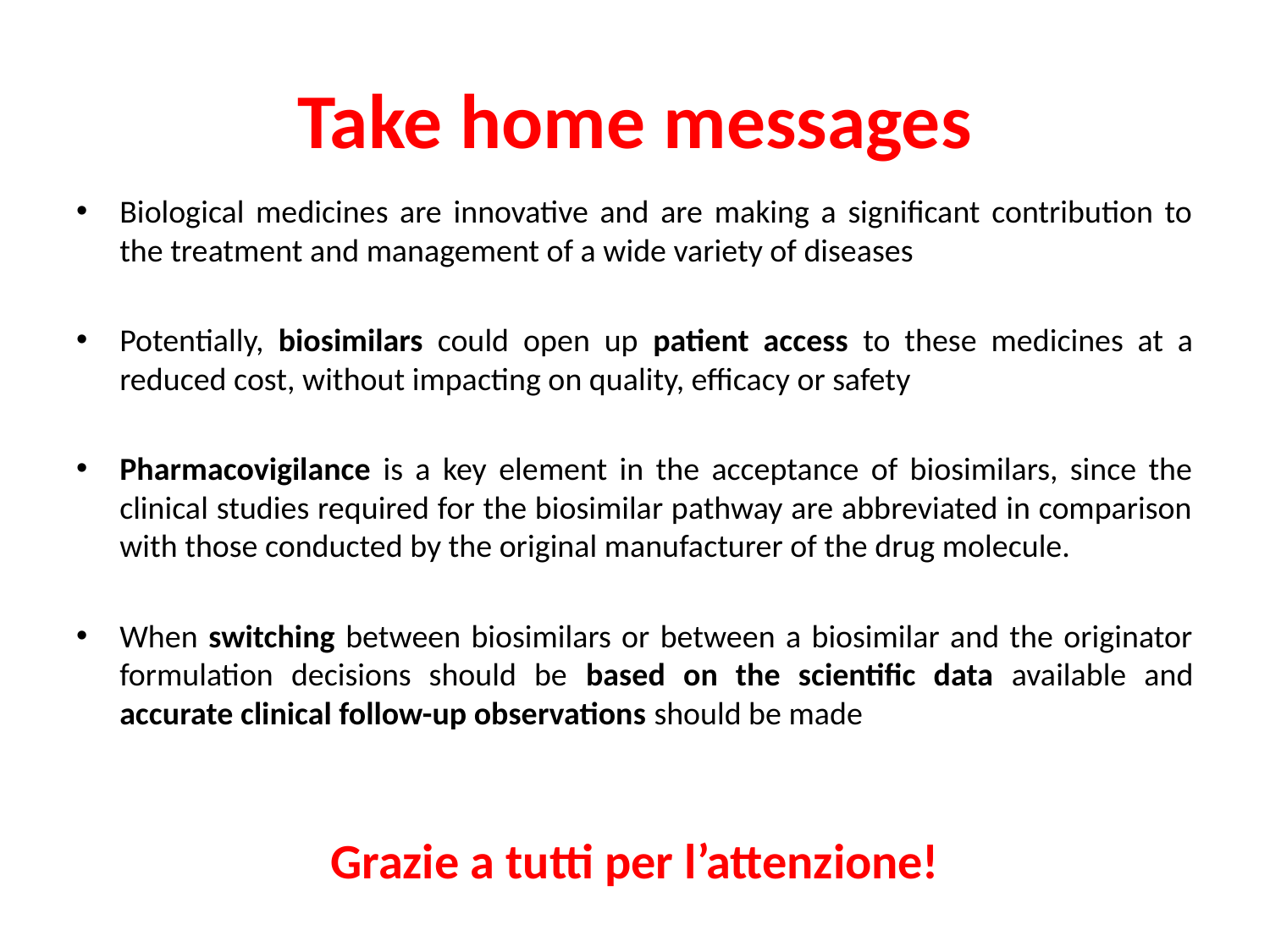

# Take home messages
Biological medicines are innovative and are making a significant contribution to the treatment and management of a wide variety of diseases

Potentially, biosimilars could open up patient access to these medicines at a reduced cost, without impacting on quality, efficacy or safety

Pharmacovigilance is a key element in the acceptance of biosimilars, since the clinical studies required for the biosimilar pathway are abbreviated in comparison with those conducted by the original manufacturer of the drug molecule.

When switching between biosimilars or between a biosimilar and the originator formulation decisions should be based on the scientific data available and accurate clinical follow-up observations should be made

Grazie a tutti per l’attenzione!